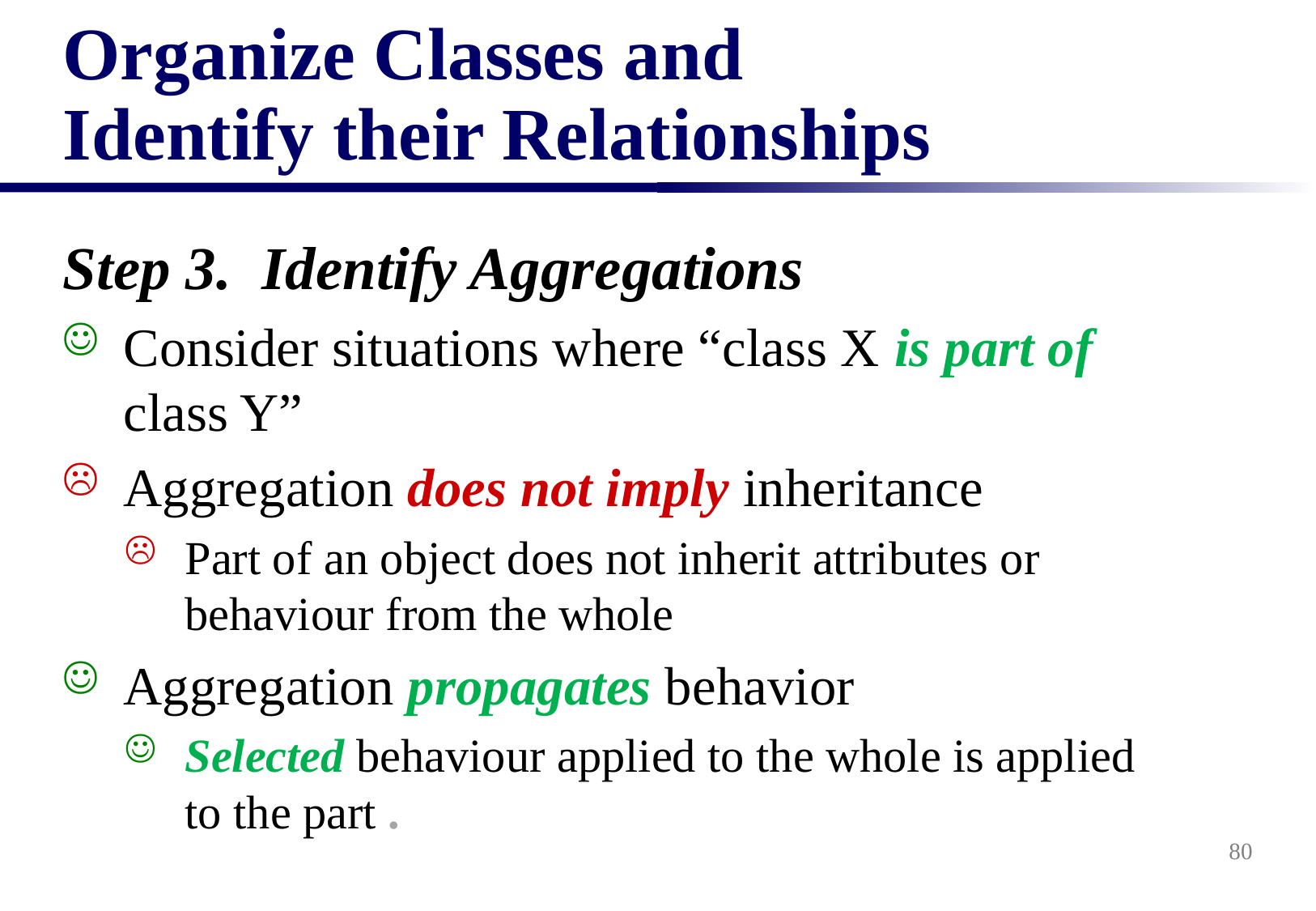

# Organize Classes and Identify their Relationships
Step 3.  Identify Aggregations
Consider situations where “class X is part of class Y”
Aggregation does not imply inheritance
Part of an object does not inherit attributes or behaviour from the whole
Aggregation propagates behavior
Selected behaviour applied to the whole is applied to the part .
80